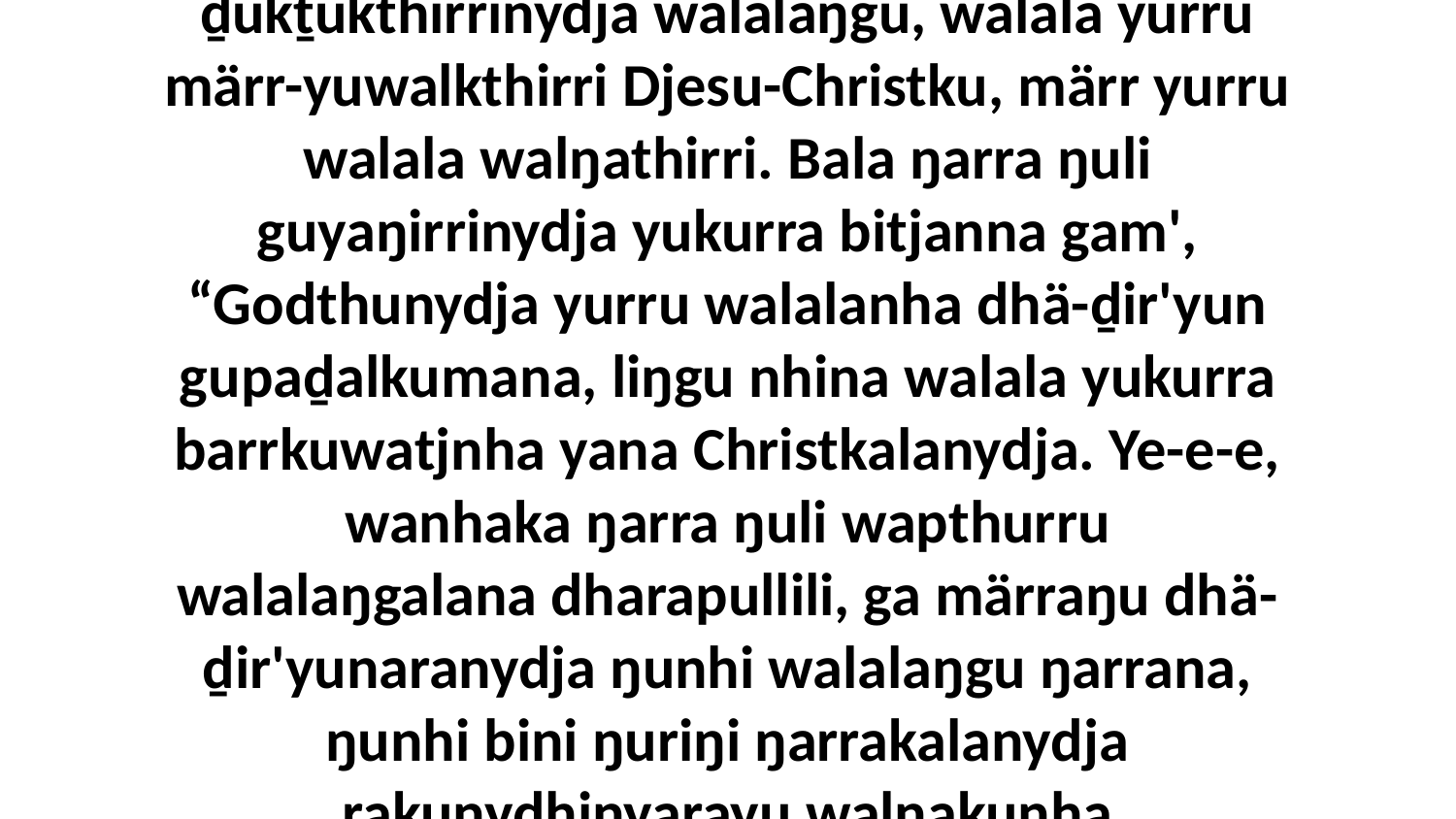

3 Wirrki wal'ŋu yana dhika ŋarra yukurra ḏukṯukthirrinydja walalaŋgu, walala yurru märr-yuwalkthirri Djesu-Christku, märr yurru walala walŋathirri. Bala ŋarra ŋuli guyaŋirrinydja yukurra bitjanna gam', “Godthunydja yurru walalanha dhä-ḏir'yun gupaḏalkumana, liŋgu nhina walala yukurra barrkuwatjnha yana Christkalanydja. Ye-e-e, wanhaka ŋarra ŋuli wapthurru walalaŋgalana dharapullili, ga märraŋu dhä-ḏir'yunaranydja ŋunhi walalaŋgu ŋarrana, ŋunhi bini ŋuriŋi ŋarrakalanydja rakunydhinyarayu walŋakunha walalanhana.”